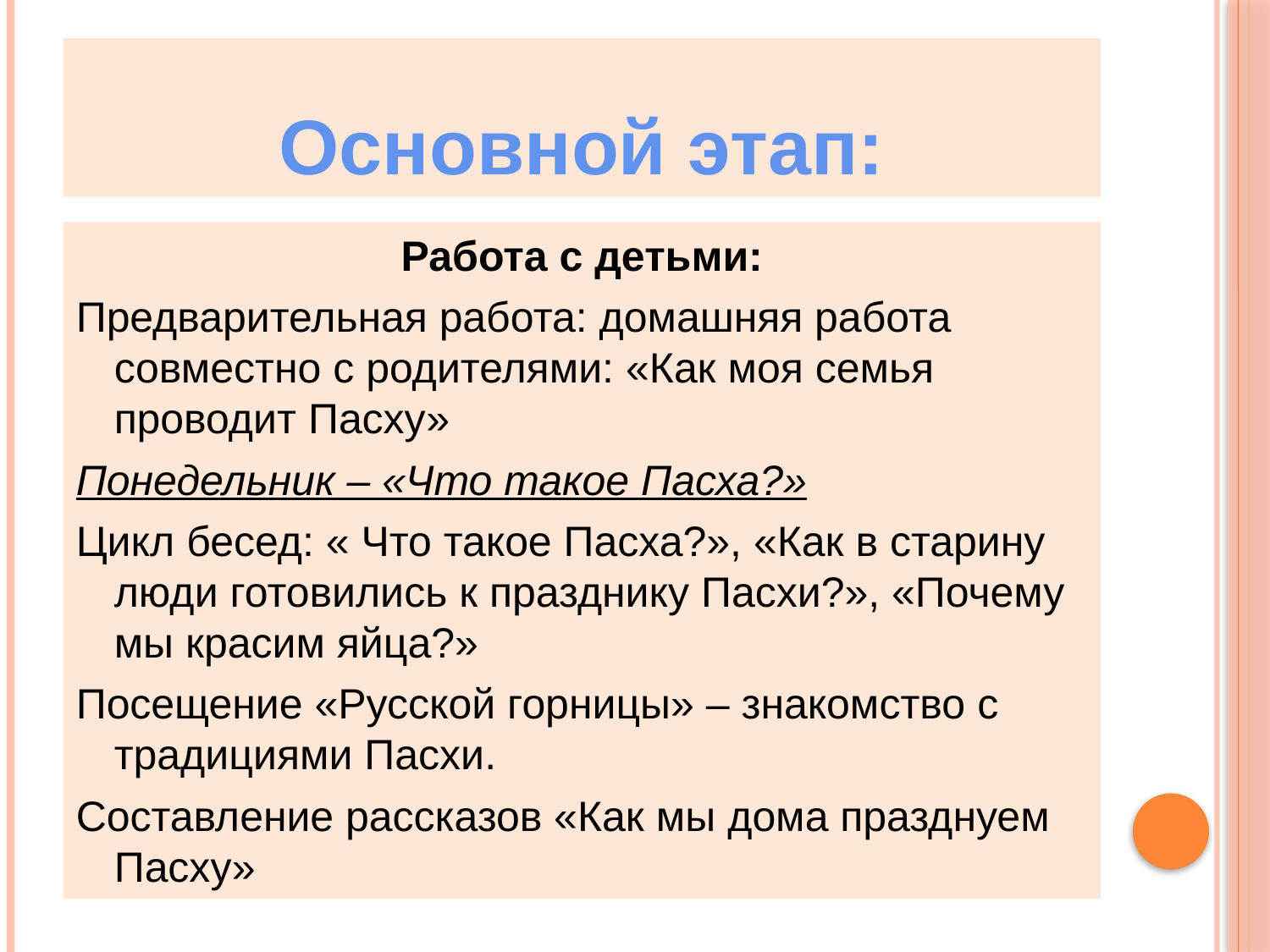

# Основной этап:
Работа с детьми:
Предварительная работа: домашняя работа совместно с родителями: «Как моя семья проводит Пасху»
Понедельник – «Что такое Пасха?»
Цикл бесед: « Что такое Пасха?», «Как в старину люди готовились к празднику Пасхи?», «Почему мы красим яйца?»
Посещение «Русской горницы» – знакомство с традициями Пасхи.
Составление рассказов «Как мы дома празднуем Пасху»